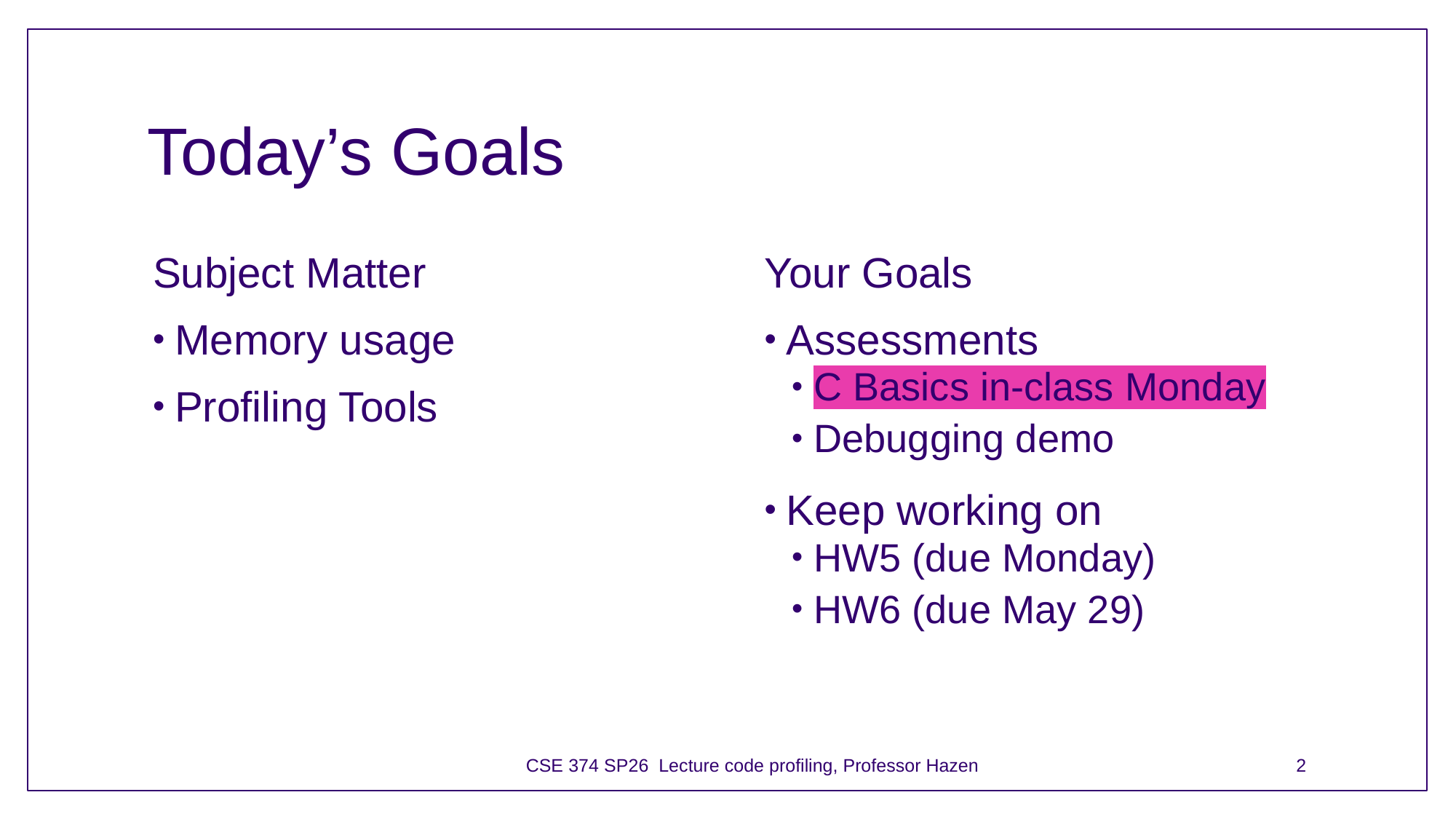

# Today’s Goals
Subject Matter
Memory usage
Profiling Tools

Your Goals
Assessments
C Basics in-class Monday
Debugging demo
Keep working on
HW5 (due Monday)
HW6 (due May 29)
CSE 374 SP26  Lecture code profiling, Professor Hazen
2